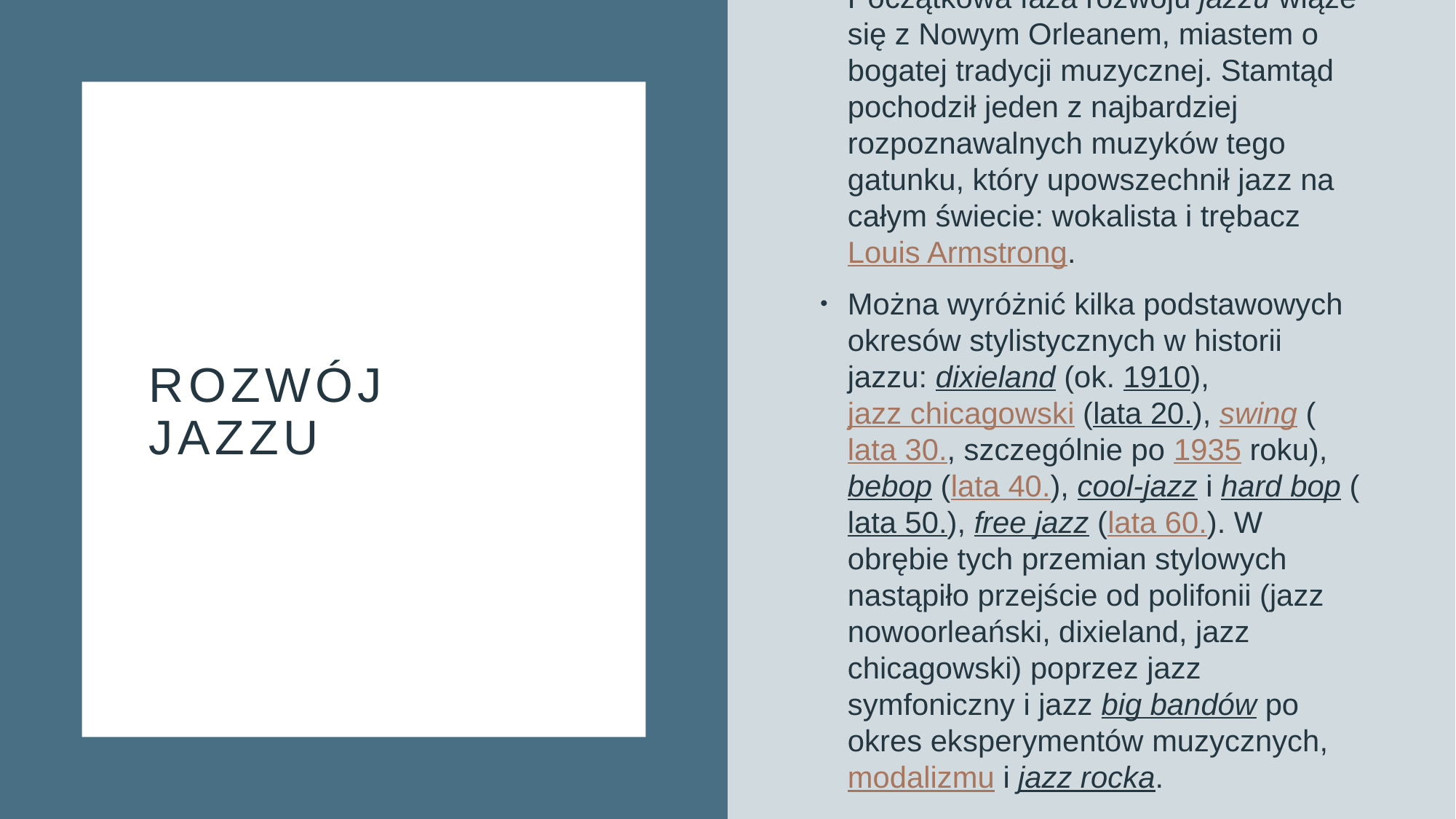

Początkowa faza rozwoju jazzu wiąże się z Nowym Orleanem, miastem o bogatej tradycji muzycznej. Stamtąd pochodził jeden z najbardziej rozpoznawalnych muzyków tego gatunku, który upowszechnił jazz na całym świecie: wokalista i trębacz Louis Armstrong.
Można wyróżnić kilka podstawowych okresów stylistycznych w historii jazzu: dixieland (ok. 1910), jazz chicagowski (lata 20.), swing (lata 30., szczególnie po 1935 roku), bebop (lata 40.), cool-jazz i hard bop (lata 50.), free jazz (lata 60.). W obrębie tych przemian stylowych nastąpiło przejście od polifonii (jazz nowoorleański, dixieland, jazz chicagowski) poprzez jazz symfoniczny i jazz big bandów po okres eksperymentów muzycznych, modalizmu i jazz rocka.

# Rozwój jazzu